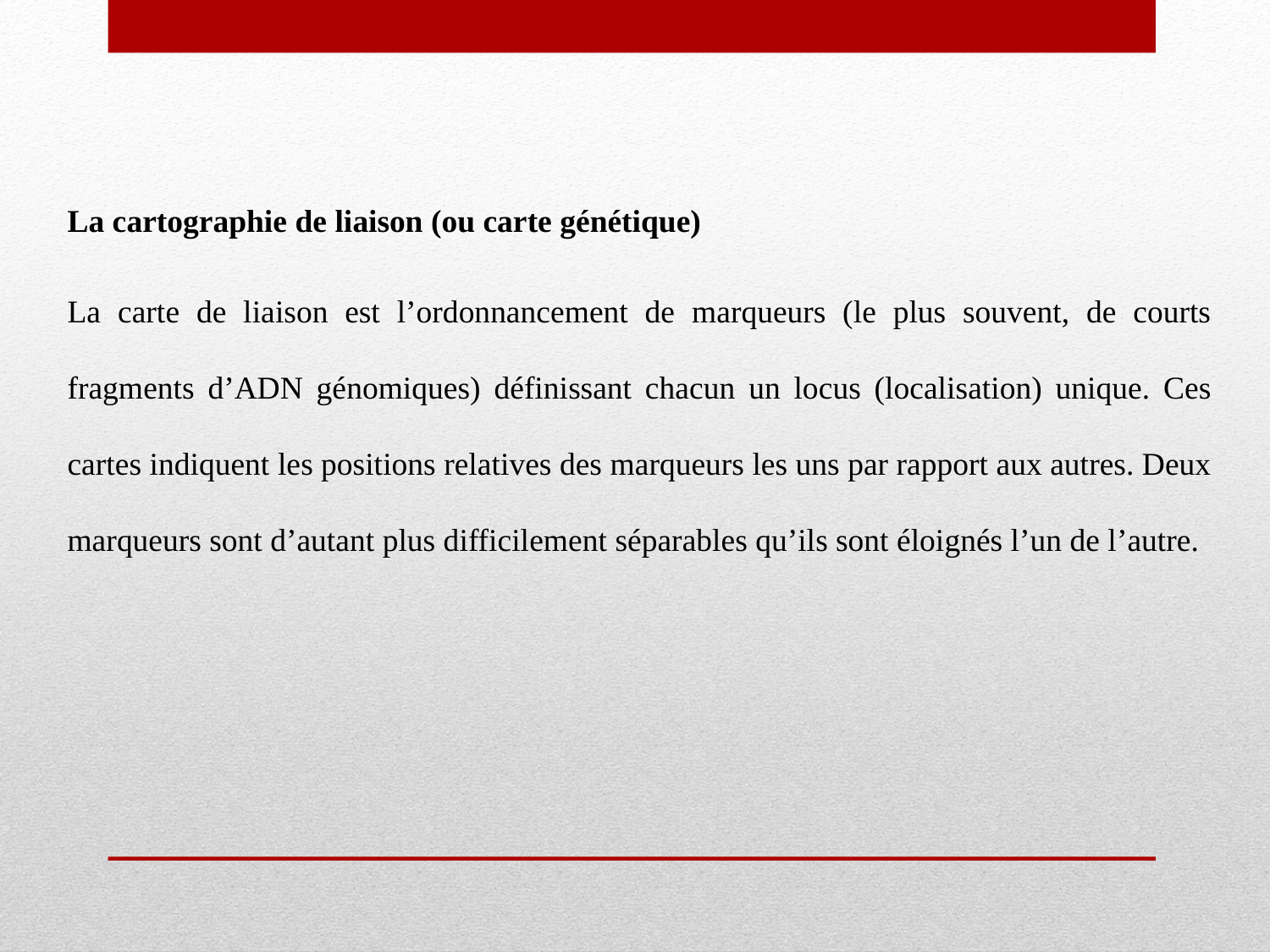

La cartographie de liaison (ou carte génétique)
La carte de liaison est l’ordonnancement de marqueurs (le plus souvent, de courts fragments d’ADN génomiques) définissant chacun un locus (localisation) unique. Ces cartes indiquent les positions relatives des marqueurs les uns par rapport aux autres. Deux marqueurs sont d’autant plus difficilement séparables qu’ils sont éloignés l’un de l’autre.